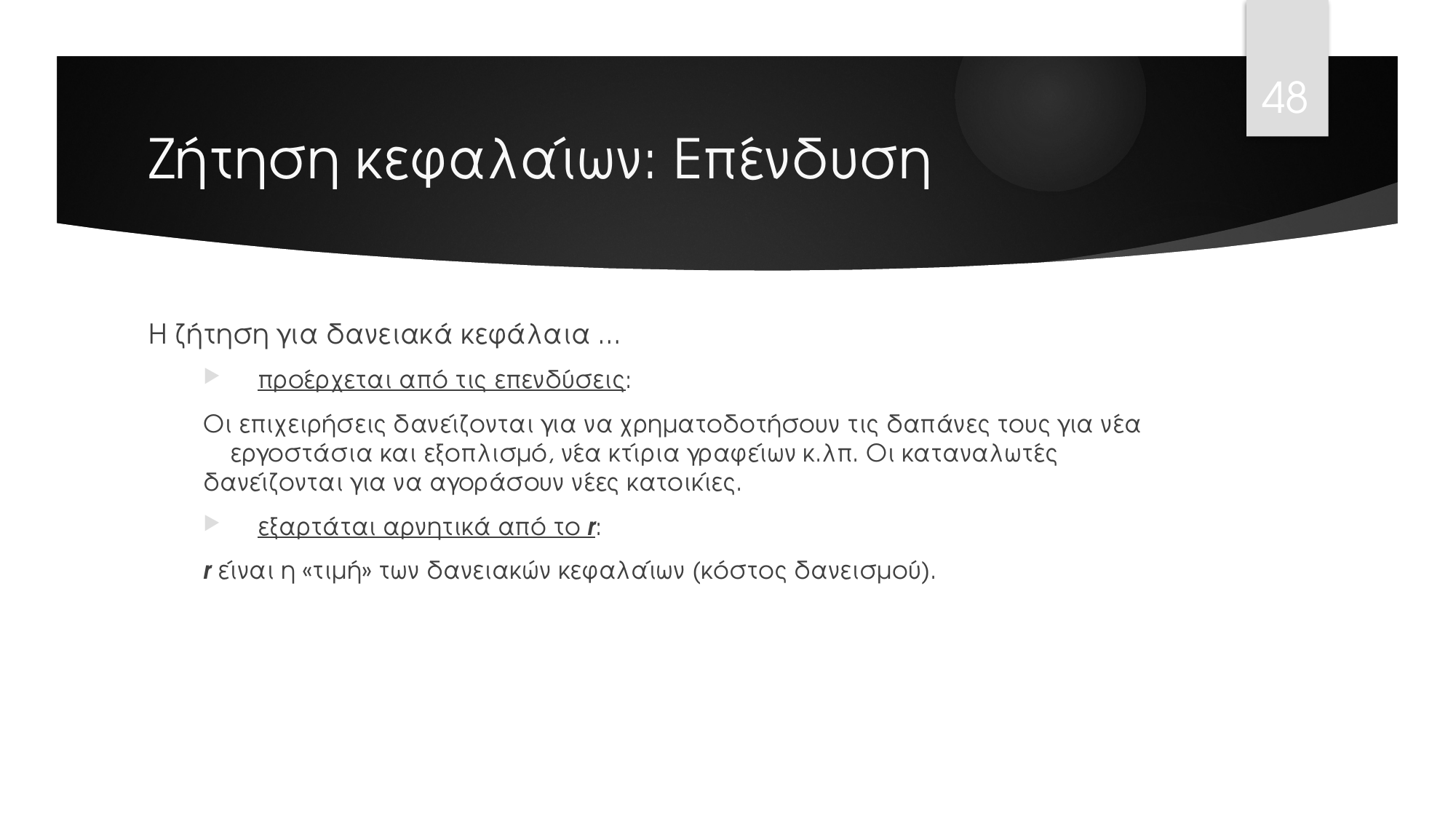

48
# Ζήτηση κεφαλαίων: Επένδυση
Η ζήτηση για δανειακά κεφάλαια …
   προέρχεται από τις επενδύσεις:
Οι επιχειρήσεις δανείζονται για να χρηματοδοτήσουν τις δαπάνες τους για νέα         εργοστάσια και εξοπλισμό, νέα κτίρια γραφείων κ.λπ. Οι καταναλωτές δανείζονται για να αγοράσουν νέες κατοικίες.
   εξαρτάται αρνητικά από το r:
r είναι η «τιμή» των δανειακών κεφαλαίων (κόστος δανεισμού).